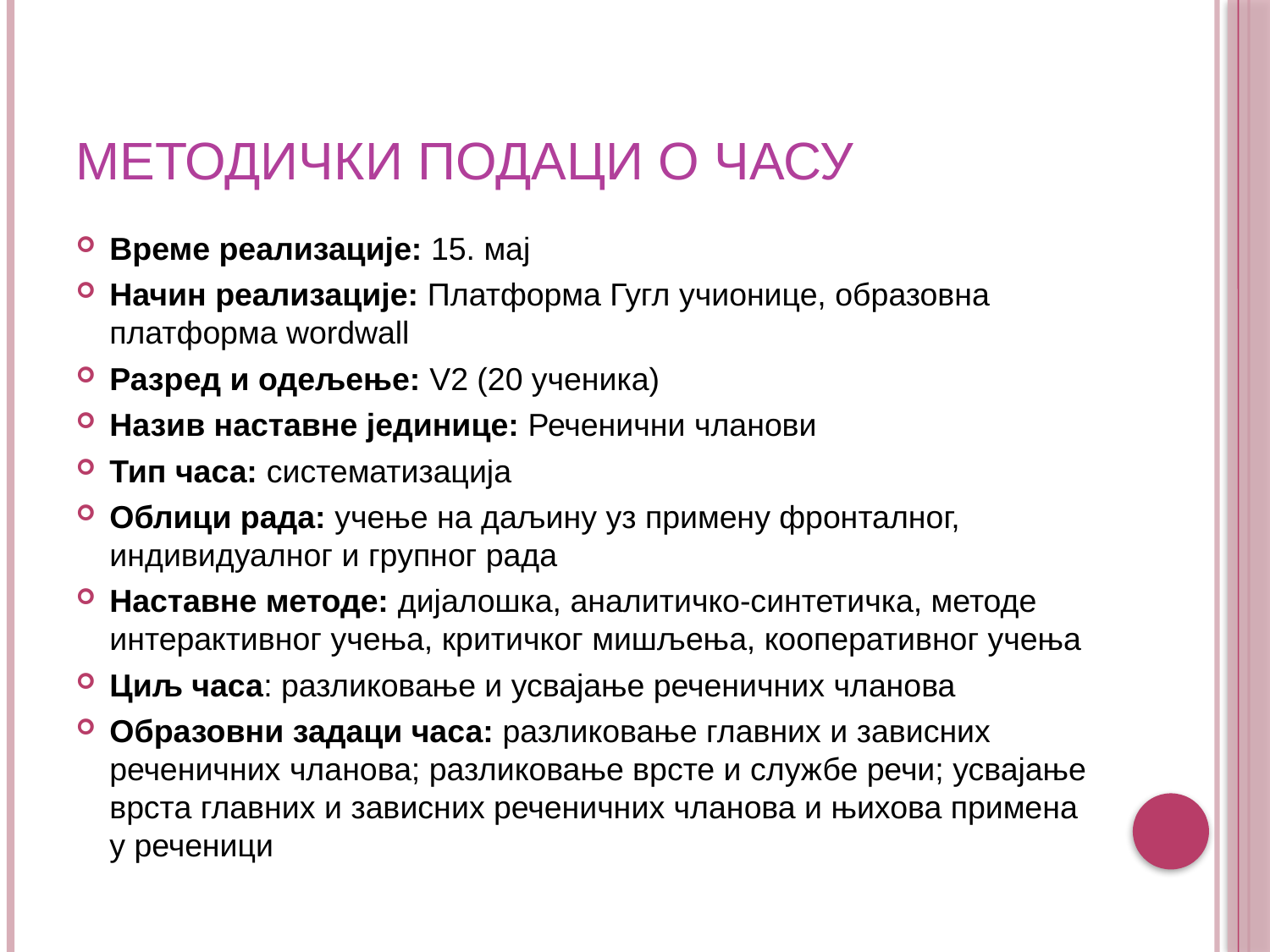

# Методички подаци о часу
Време реализације: 15. мај
Начин реализације: Платформа Гугл учионице, образовна платформа wordwall
Разред и одељење: V2 (20 ученика)
Назив наставне јединице: Реченични чланови
Тип часа: систематизација
Облици рада: учење на даљину уз примену фронталног, индивидуалног и групног рада
Наставне методе: дијалошка, аналитичко-синтетичка, методе интерактивног учења, критичког мишљења, кооперативног учења
Циљ часа: разликовање и усвајање реченичних чланова
Образовни задаци часа: разликовање главних и зависних реченичних чланова; разликовање врсте и службе речи; усвајање врста главних и зависних реченичних чланова и њихова примена у реченици